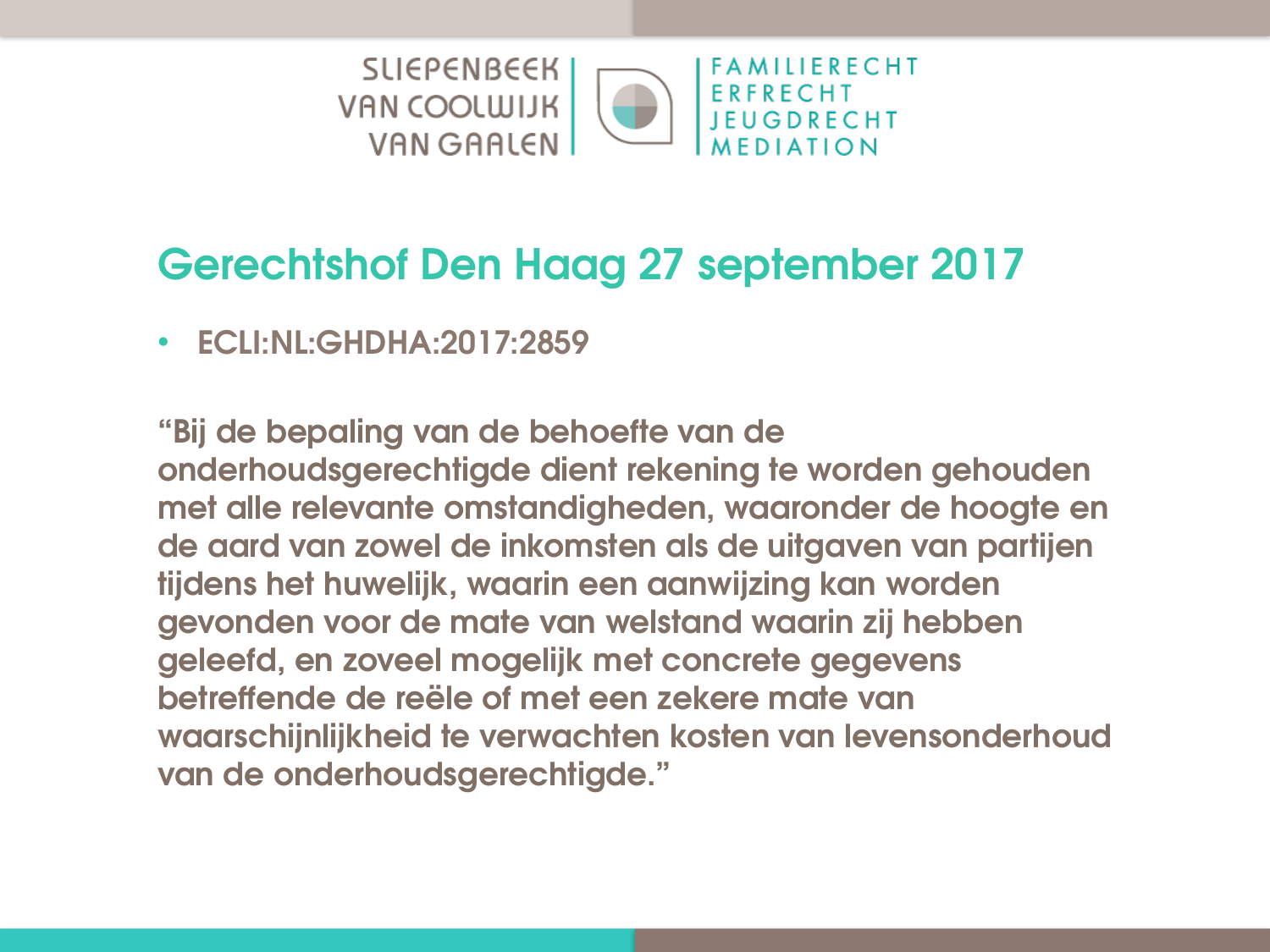

# Gerechtshof Den Haag 27 september 2017
ECLI:NL:GHDHA:2017:2859

“Bij de bepaling van de behoefte van de onderhoudsgerechtigde dient rekening te worden gehouden met alle relevante omstandigheden, waaronder de hoogte en de aard van zowel de inkomsten als de uitgaven van partijen tijdens het huwelijk, waarin een aanwijzing kan worden gevonden voor de mate van welstand waarin zij hebben geleefd, en zoveel mogelijk met concrete gegevens betreffende de reële of met een zekere mate van waarschijnlijkheid te verwachten kosten van levensonderhoud van de onderhoudsgerechtigde.”